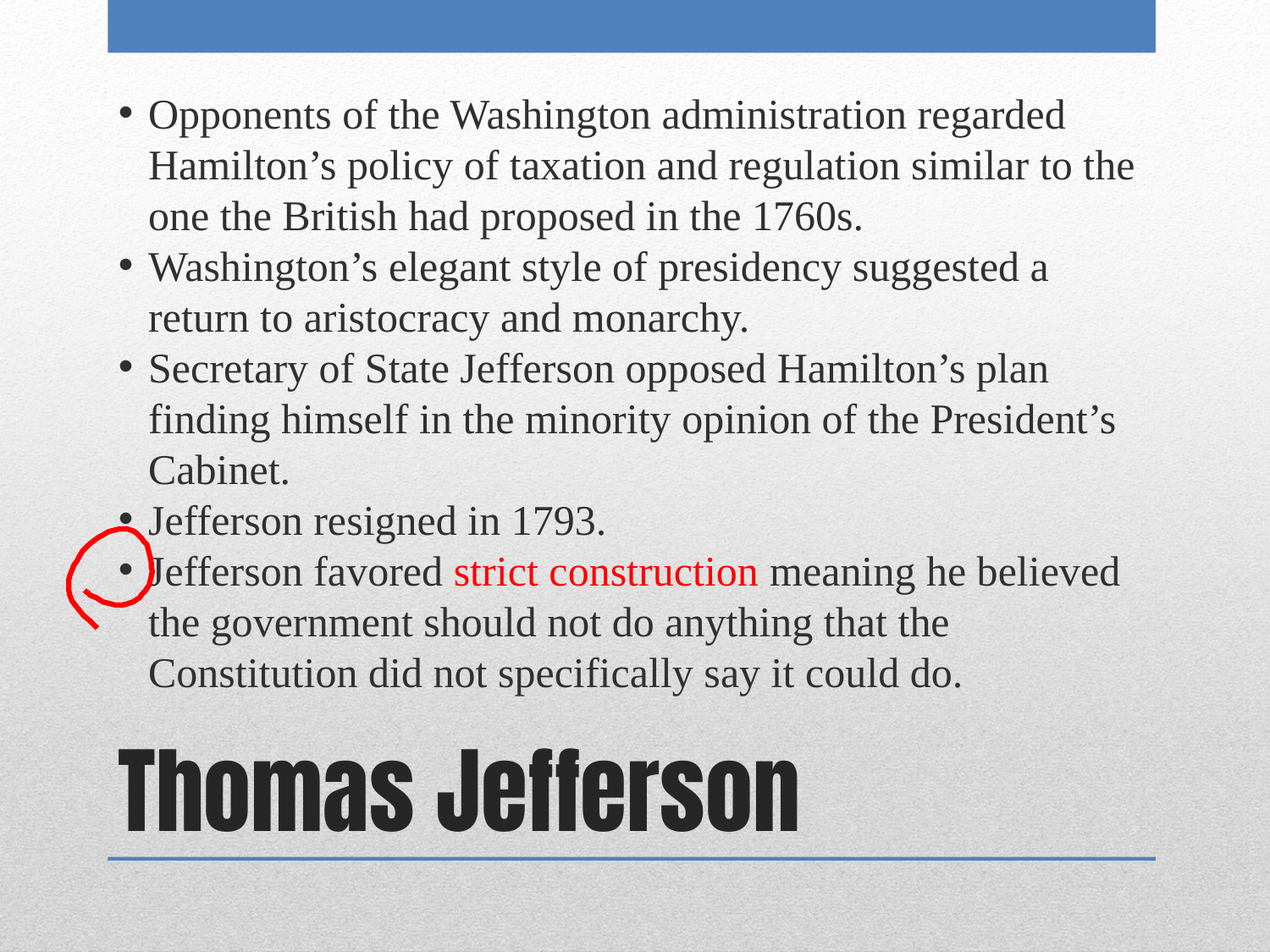

Opponents of the Washington administration regarded Hamilton’s policy of taxation and regulation similar to the one the British had proposed in the 1760s.
Washington’s elegant style of presidency suggested a return to aristocracy and monarchy.
Secretary of State Jefferson opposed Hamilton’s plan finding himself in the minority opinion of the President’s Cabinet.
Jefferson resigned in 1793.
Jefferson favored strict construction meaning he believed the government should not do anything that the Constitution did not specifically say it could do.

Thomas Jefferson